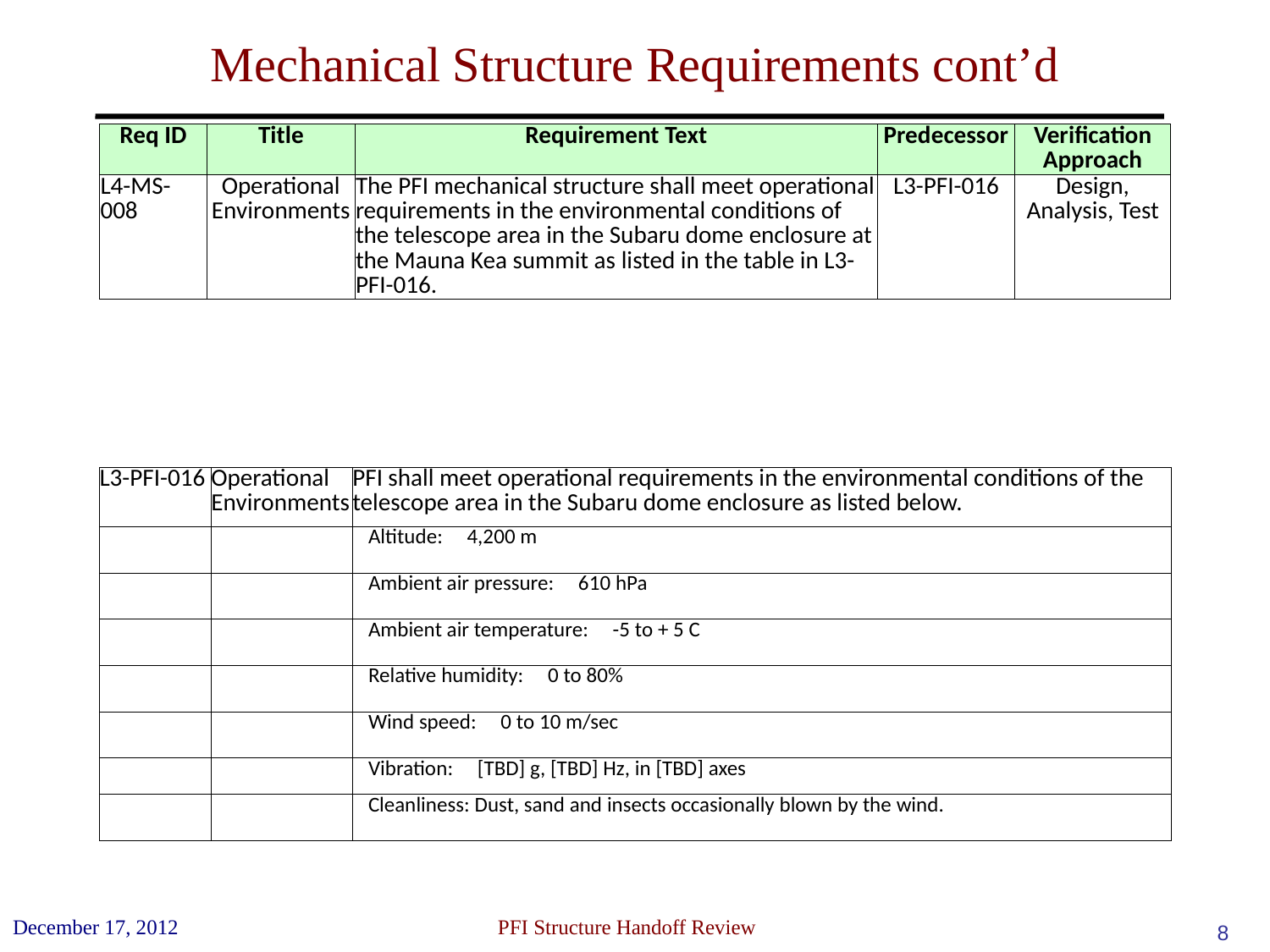

# Mechanical Structure Requirements cont’d
| Req ID | Title | Requirement Text | Predecessor | Verification Approach |
| --- | --- | --- | --- | --- |
| L4-MS-008 | Operational Environments | The PFI mechanical structure shall meet operational requirements in the environmental conditions of the telescope area in the Subaru dome enclosure at the Mauna Kea summit as listed in the table in L3-PFI-016. | L3-PFI-016 | Design, Analysis, Test |
| L3-PFI-016 | Operational Environments | PFI shall meet operational requirements in the environmental conditions of the telescope area in the Subaru dome enclosure as listed below. |
| --- | --- | --- |
|  |  | Altitude: 4,200 m |
|  |  | Ambient air pressure: 610 hPa |
|  |  | Ambient air temperature: -5 to + 5 C |
|  |  | Relative humidity: 0 to 80% |
|  |  | Wind speed: 0 to 10 m/sec |
|  |  | Vibration: [TBD] g, [TBD] Hz, in [TBD] axes |
|  |  | Cleanliness: Dust, sand and insects occasionally blown by the wind. |
December 17, 2012
 PFI Structure Handoff Review
8